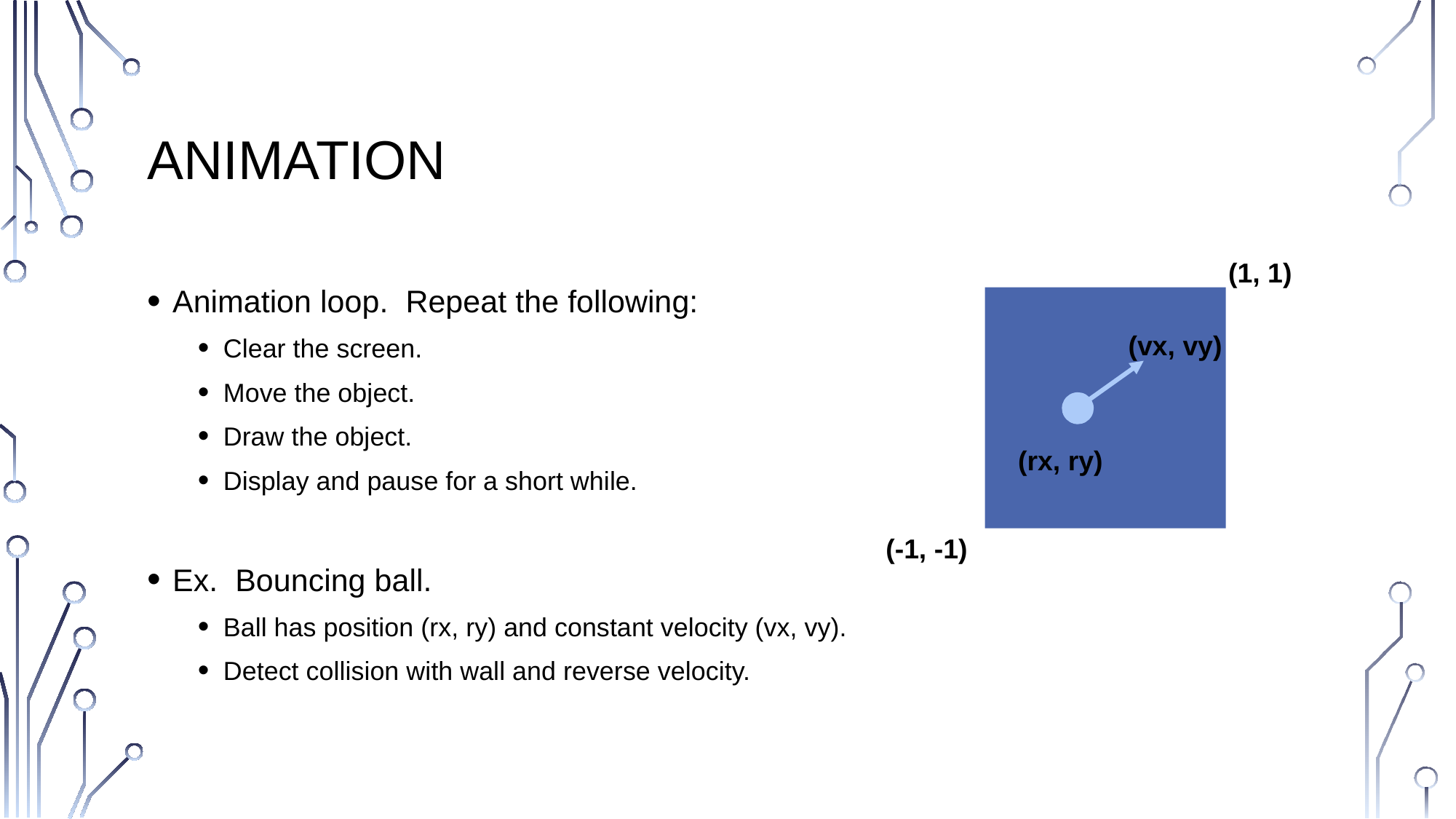

# Animation

(1, 1)

(vx, vy)

(rx, ry)
(-1, -1)
Animation loop.  Repeat the following:
Clear the screen.
Move the object.
Draw the object.
Display and pause for a short while.

Ex.  Bouncing ball.
Ball has position (rx, ry) and constant velocity (vx, vy).
Detect collision with wall and reverse velocity.